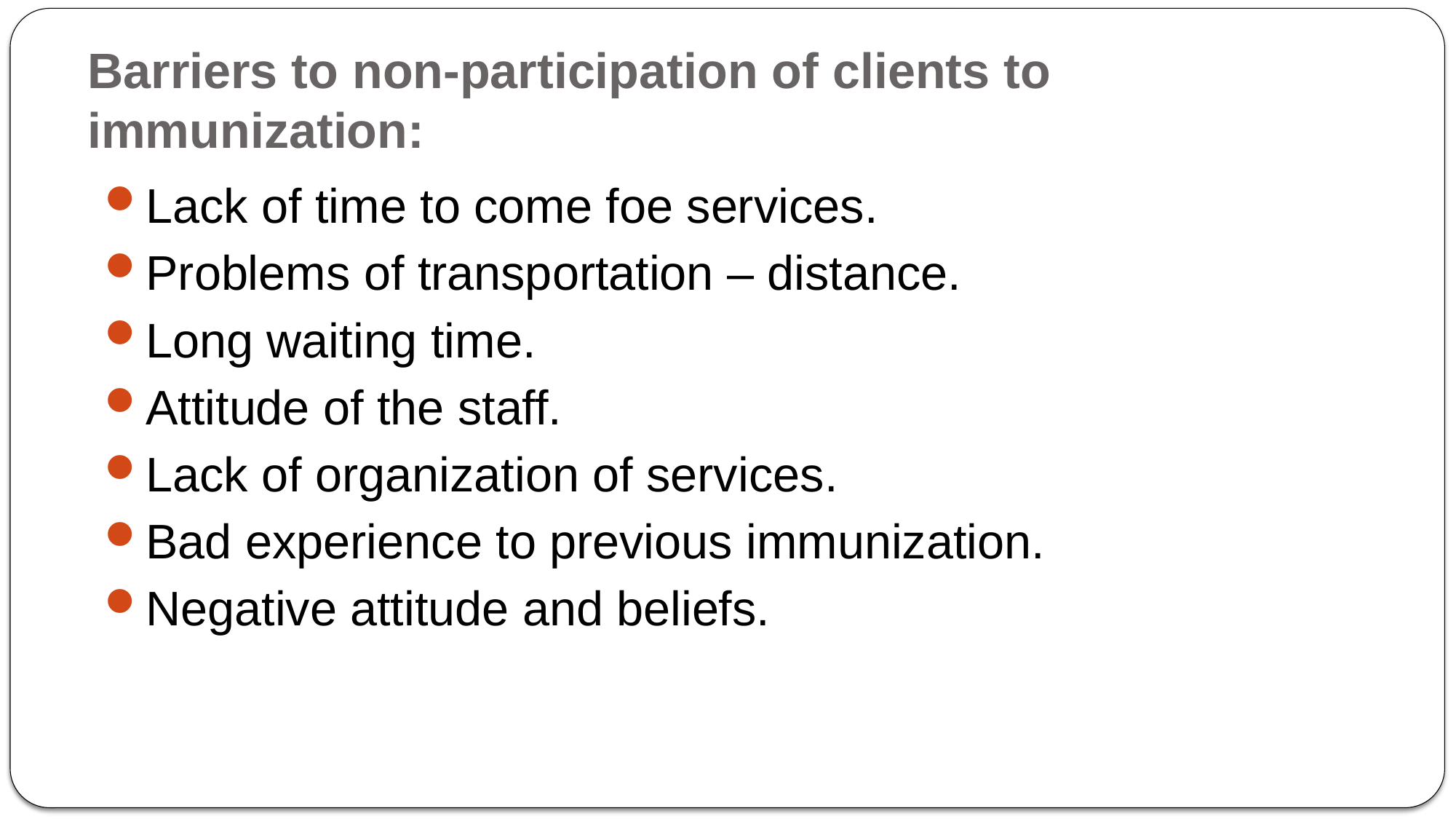

# Barriers to non-participation of clients to immunization:
Lack of time to come foe services.
Problems of transportation – distance.
Long waiting time.
Attitude of the staff.
Lack of organization of services.
Bad experience to previous immunization.
Negative attitude and beliefs.